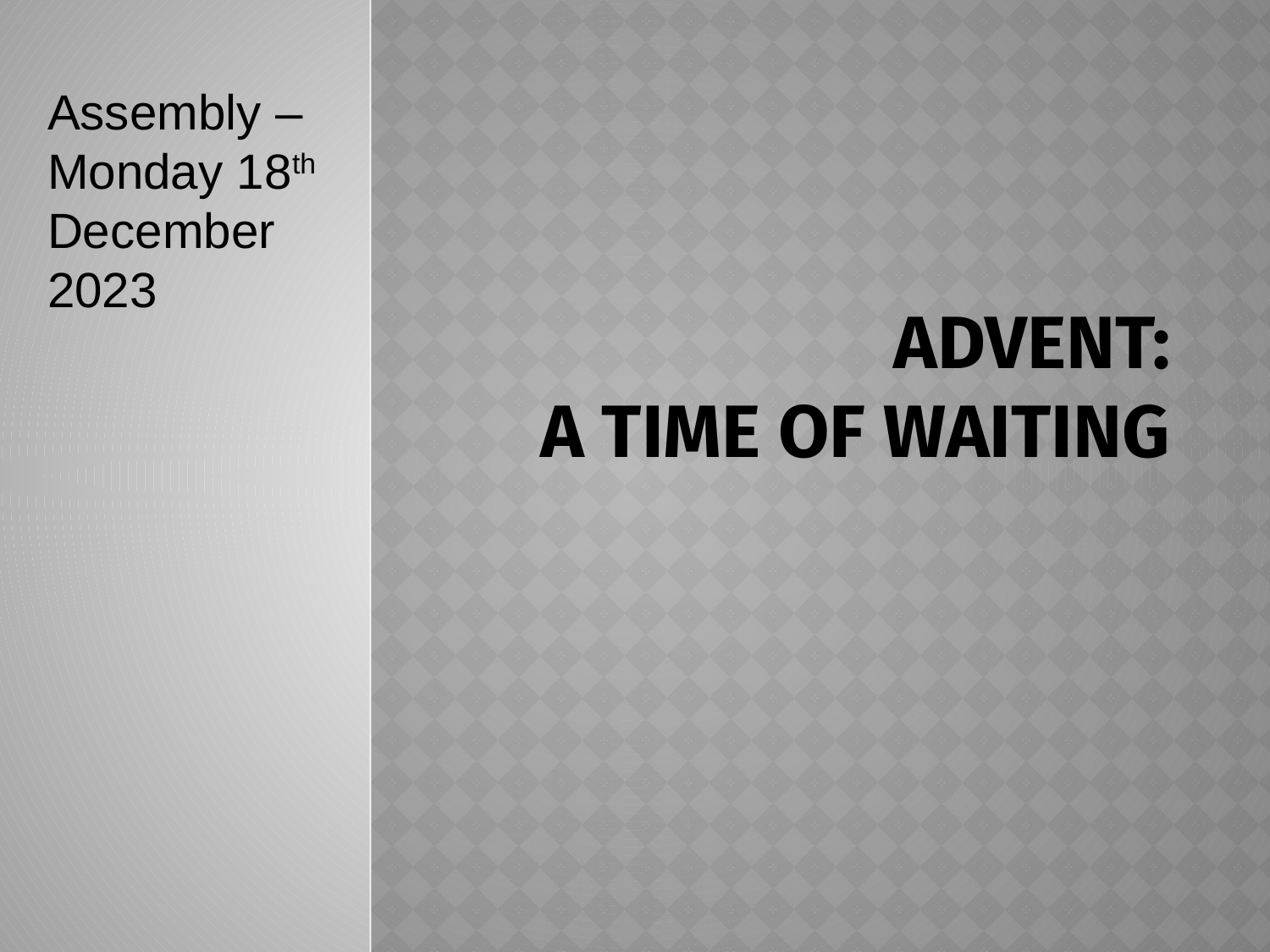

Assembly – Monday 18th December 2023
# Advent: a time of waiting